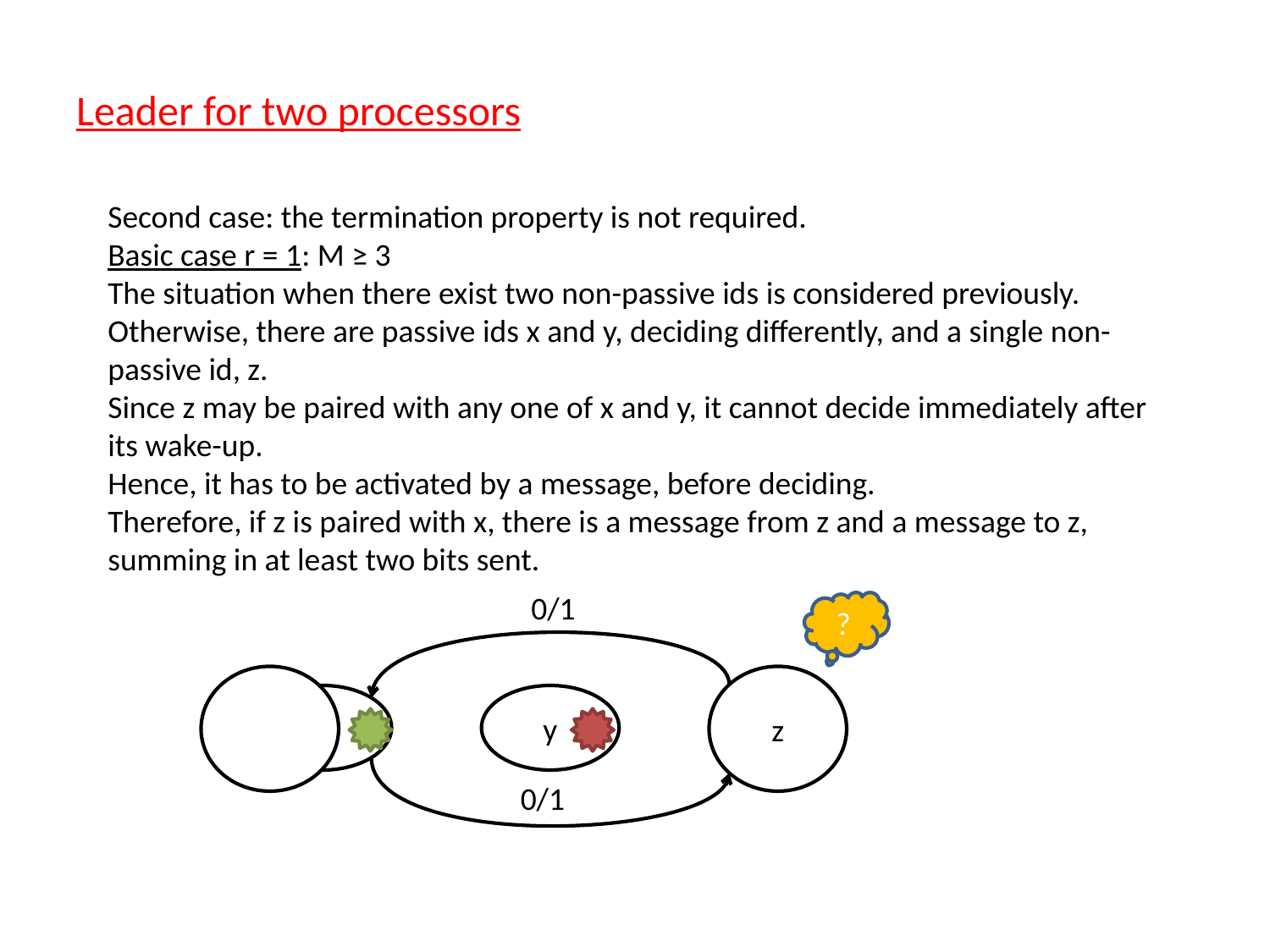

Leader for two processors
Second case: the termination property is not required.
Basic case r = 1: M ≥ 3
The situation when there exist two non-passive ids is considered previously.
Otherwise, there are passive ids x and y, deciding differently, and a single non-passive id, z.
Since z may be paired with any one of x and y, it cannot decide immediately after its wake-up.
Hence, it has to be activated by a message, before deciding.
Therefore, if z is paired with x, there is a message from z and a message to z, summing in at least two bits sent.
0/1
?

z
x
y

0/1